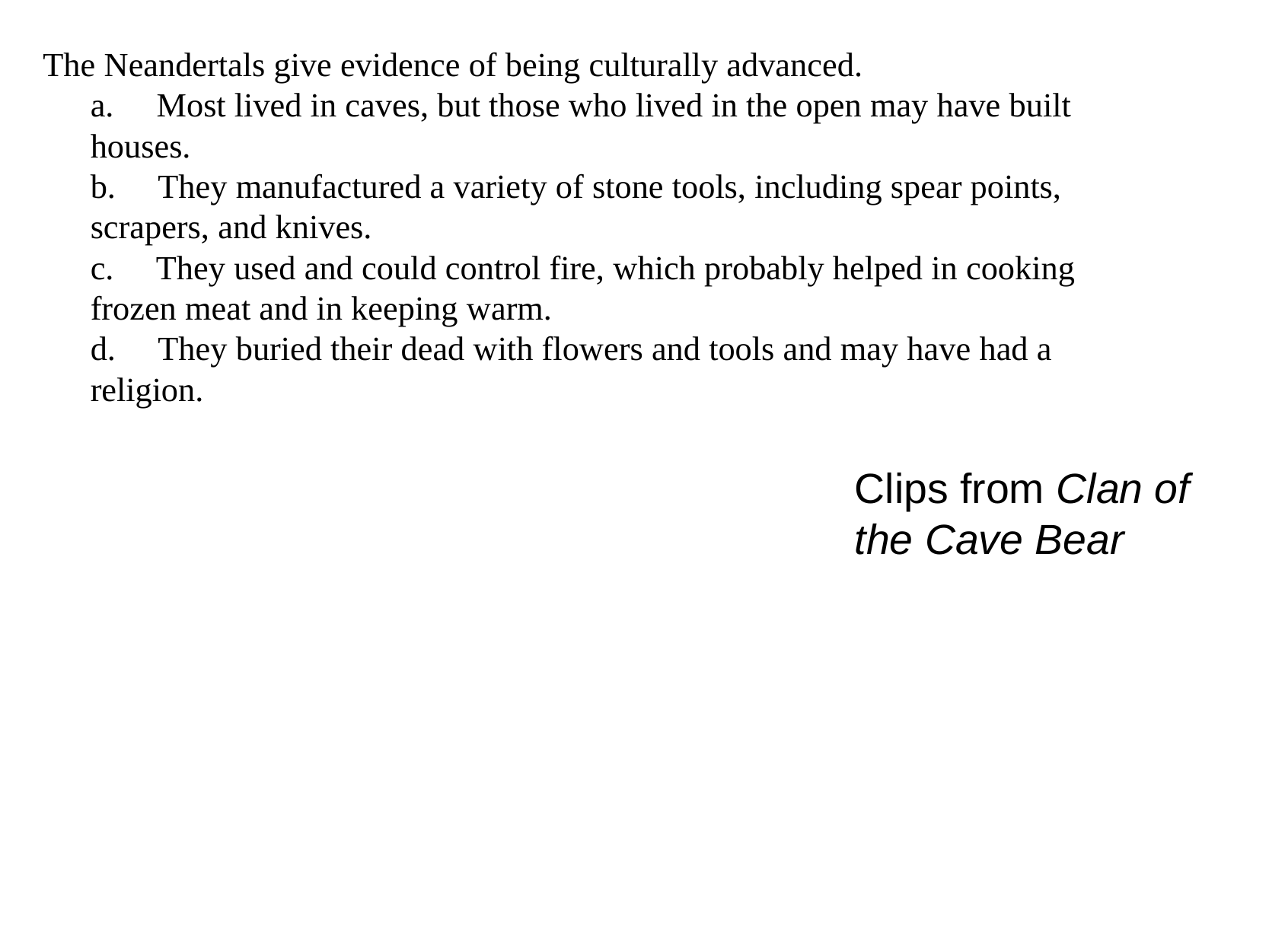

The Neandertals give evidence of being culturally advanced.
a.     Most lived in caves, but those who lived in the open may have built houses.
b.     They manufactured a variety of stone tools, including spear points, scrapers, and knives.
c.     They used and could control fire, which probably helped in cooking frozen meat and in keeping warm.
d.     They buried their dead with flowers and tools and may have had a religion.

Clips from Clan of the Cave Bear